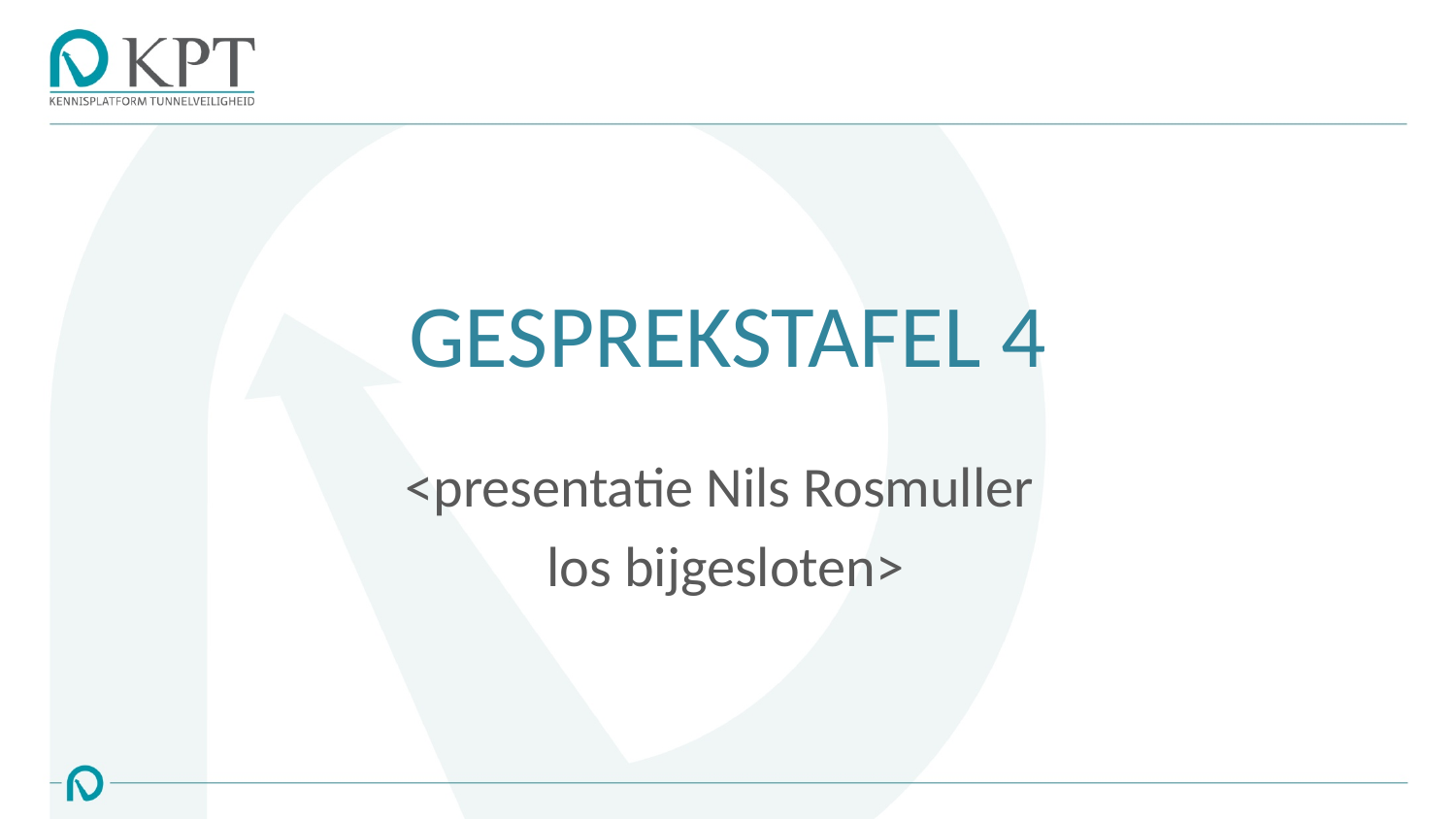

# GESPREKSTAFEL 4
<presentatie Nils Rosmuller
los bijgesloten>